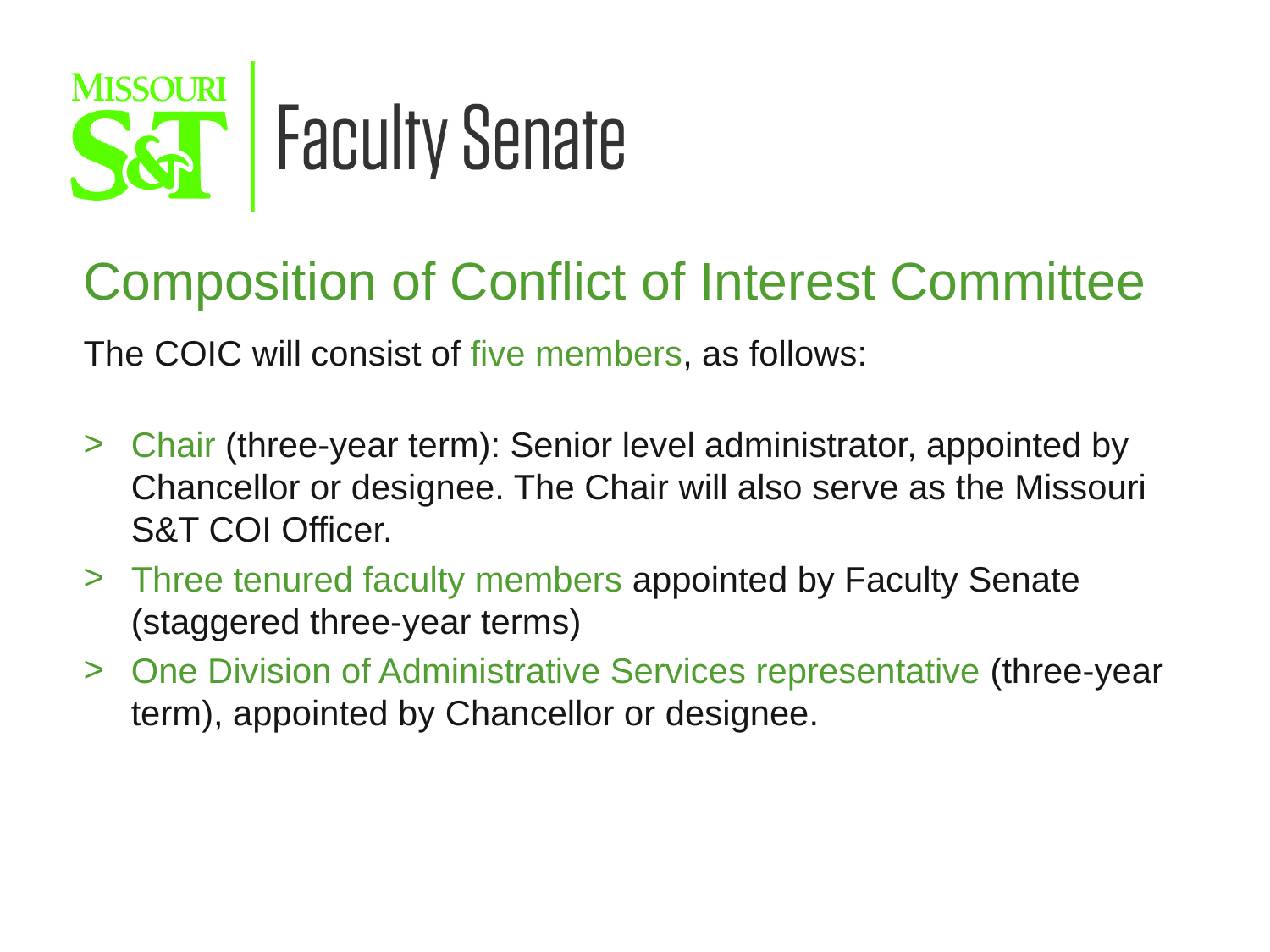

Composition of Conflict of Interest Committee
The COIC will consist of five members, as follows:
Chair (three-year term): Senior level administrator, appointed by Chancellor or designee. The Chair will also serve as the Missouri S&T COI Officer.
Three tenured faculty members appointed by Faculty Senate (staggered three-year terms)
One Division of Administrative Services representative (three-year term), appointed by Chancellor or designee.